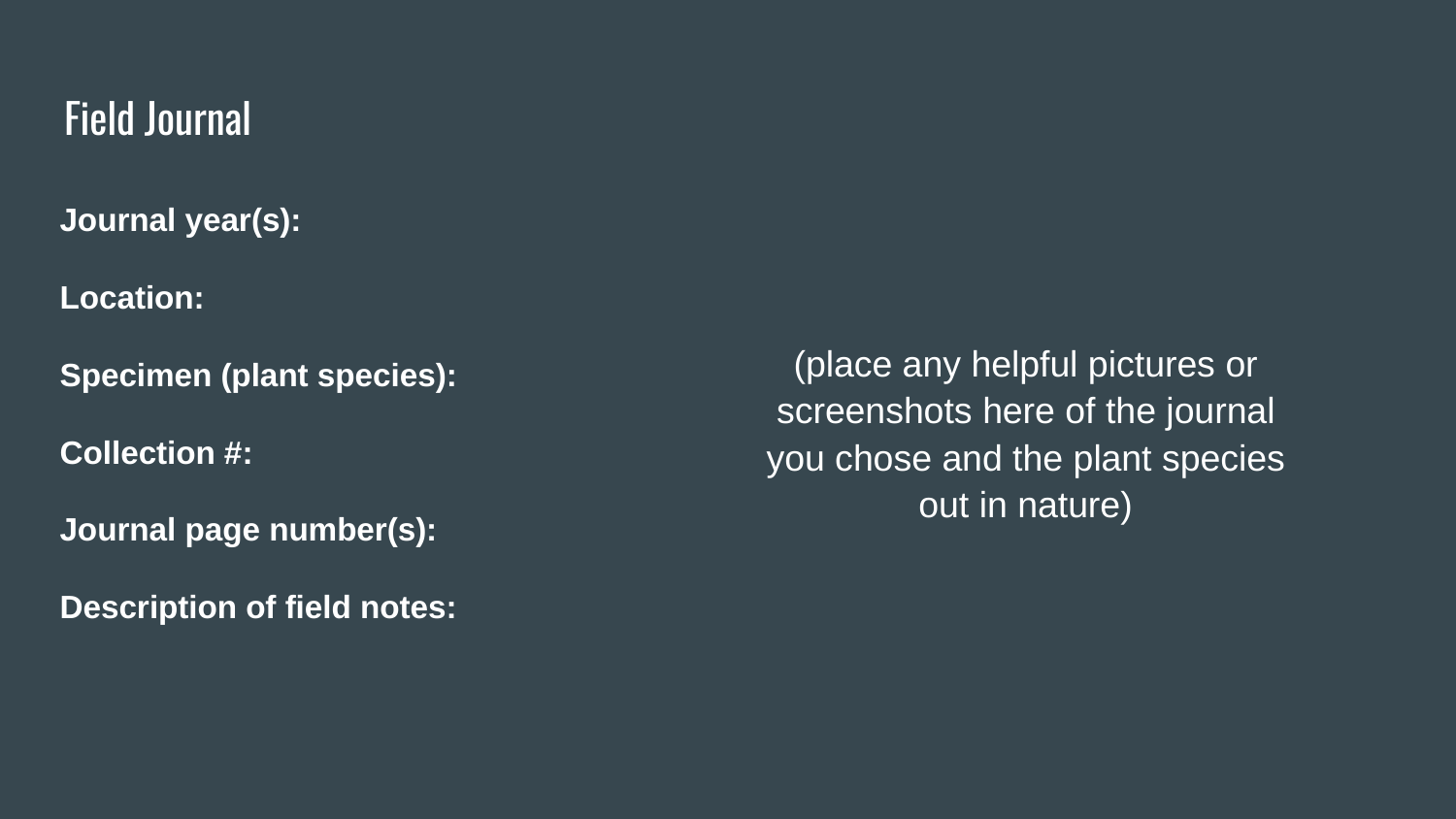

# Field Journal

(place any helpful pictures or screenshots here of the journal you chose and the plant species out in nature)
Journal year(s):

Location:

Specimen (plant species):

Collection #:

Journal page number(s):

Description of field notes: